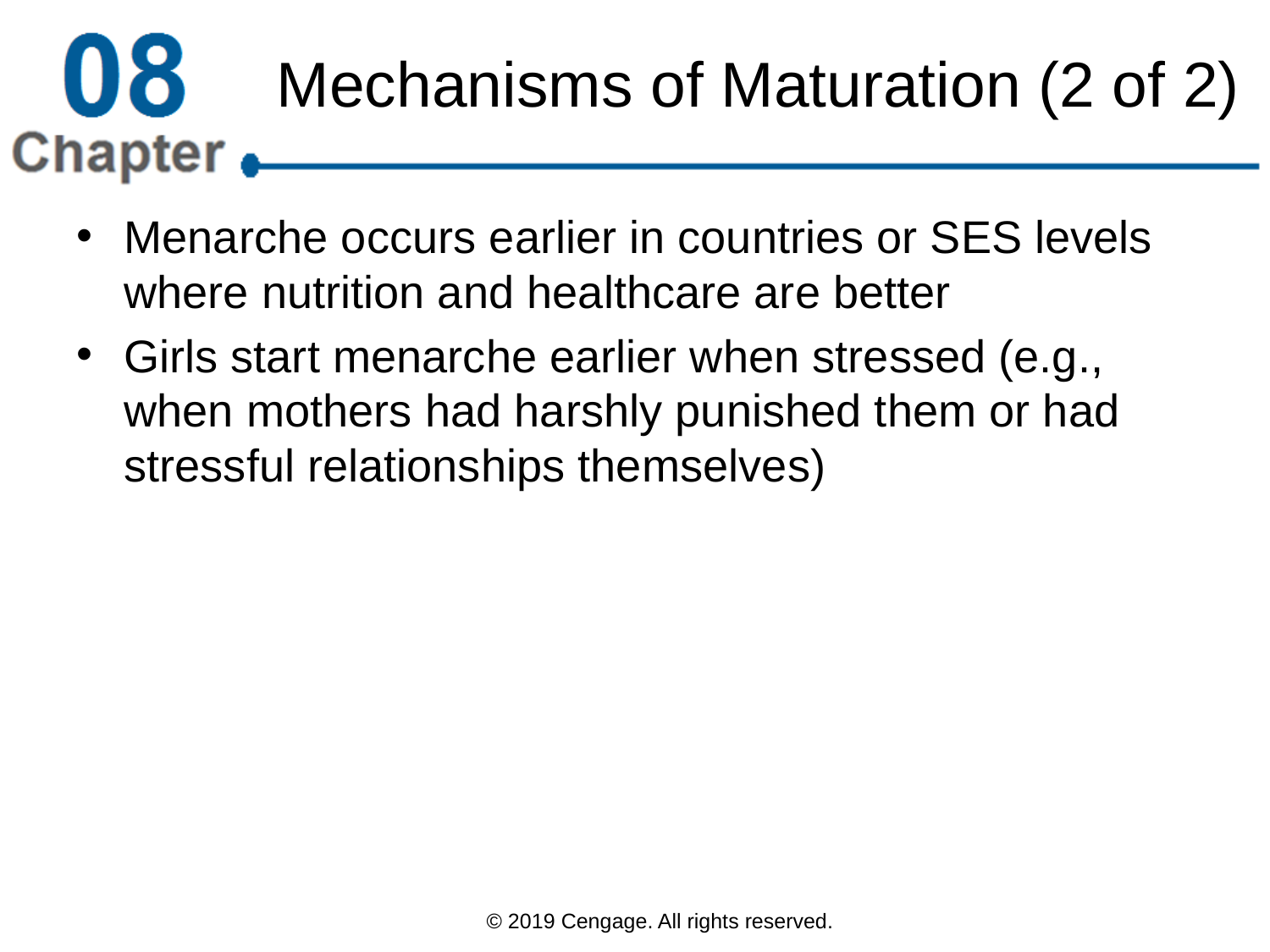

# Mechanisms of Maturation (2 of 2)
Menarche occurs earlier in countries or SES levels where nutrition and healthcare are better
Girls start menarche earlier when stressed (e.g., when mothers had harshly punished them or had stressful relationships themselves)